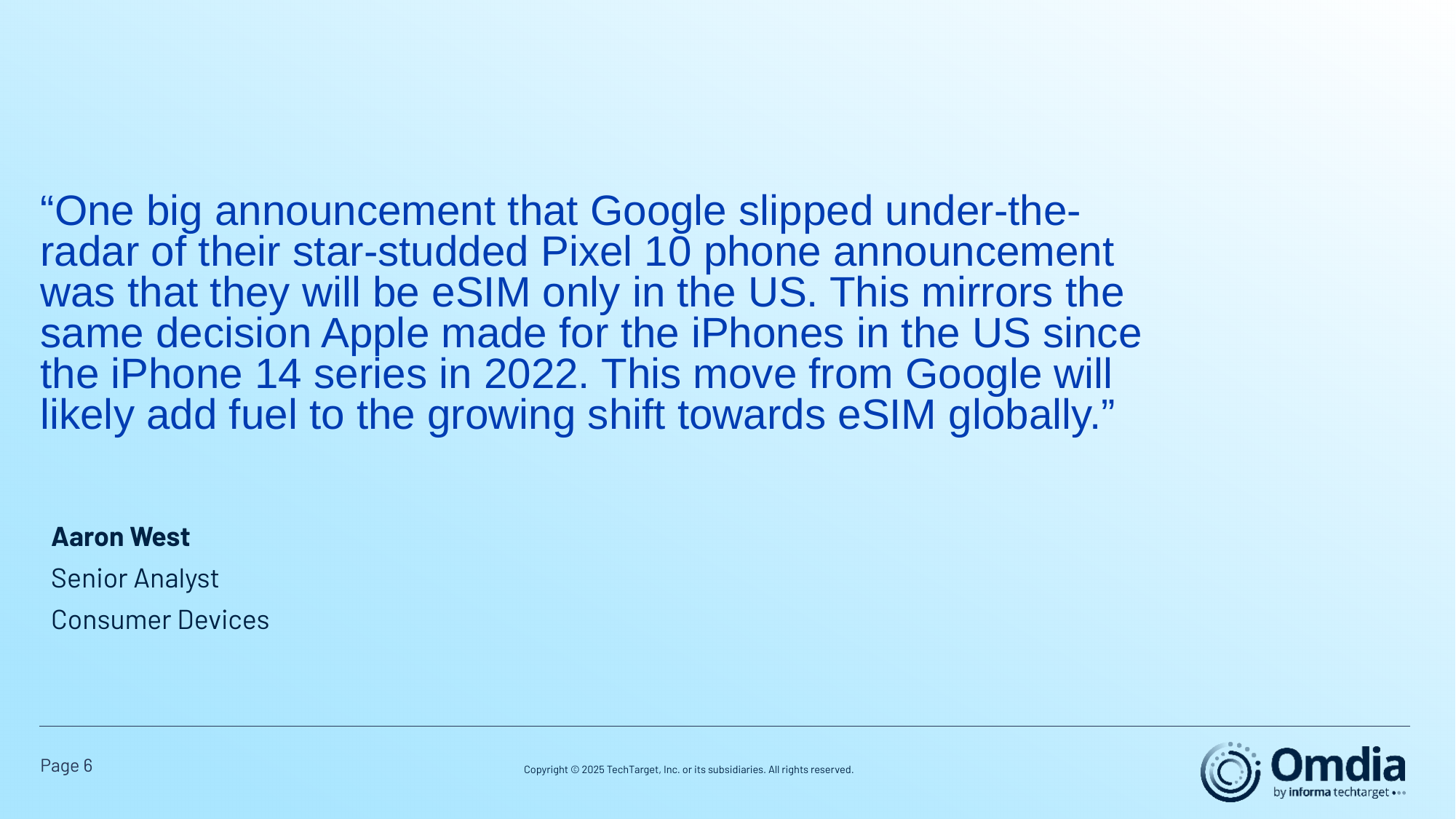

# “One big announcement that Google slipped under-the-radar of their star-studded Pixel 10 phone announcement was that they will be eSIM only in the US. This mirrors the same decision Apple made for the iPhones in the US since the iPhone 14 series in 2022. This move from Google will likely add fuel to the growing shift towards eSIM globally.”
Aaron West
Senior Analyst
Consumer Devices